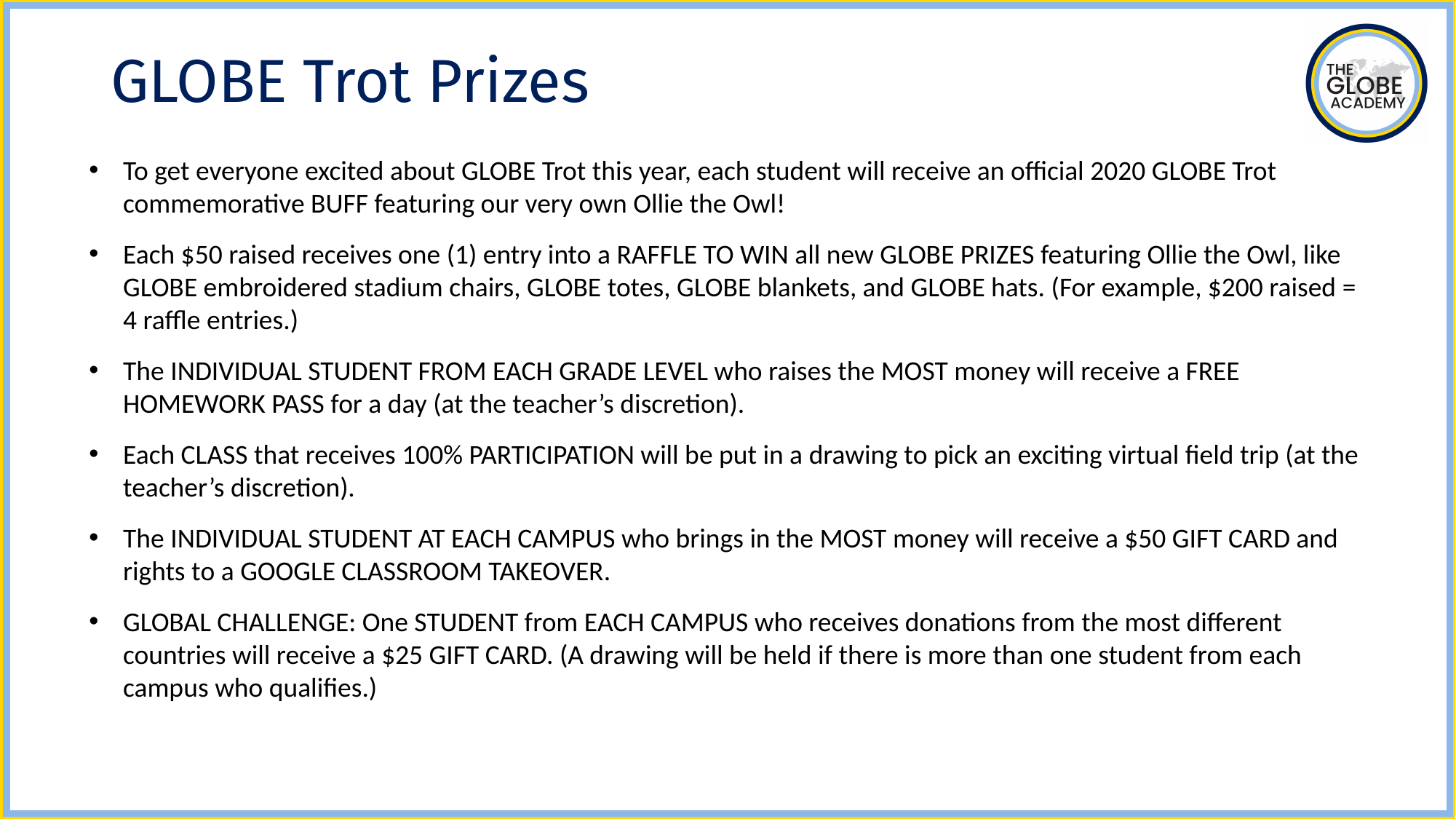

# GLOBE Trot Prizes
To get everyone excited about GLOBE Trot this year, each student will receive an official 2020 GLOBE Trot commemorative BUFF featuring our very own Ollie the Owl!
Each $50 raised receives one (1) entry into a RAFFLE TO WIN all new GLOBE PRIZES featuring Ollie the Owl, like GLOBE embroidered stadium chairs, GLOBE totes, GLOBE blankets, and GLOBE hats. (For example, $200 raised = 4 raffle entries.)
The INDIVIDUAL STUDENT FROM EACH GRADE LEVEL who raises the MOST money will receive a FREE HOMEWORK PASS for a day (at the teacher’s discretion).
Each CLASS that receives 100% PARTICIPATION will be put in a drawing to pick an exciting virtual field trip (at the teacher’s discretion).
The INDIVIDUAL STUDENT AT EACH CAMPUS who brings in the MOST money will receive a $50 GIFT CARD and rights to a GOOGLE CLASSROOM TAKEOVER.
GLOBAL CHALLENGE: One STUDENT from EACH CAMPUS who receives donations from the most different countries will receive a $25 GIFT CARD. (A drawing will be held if there is more than one student from each campus who qualifies.)